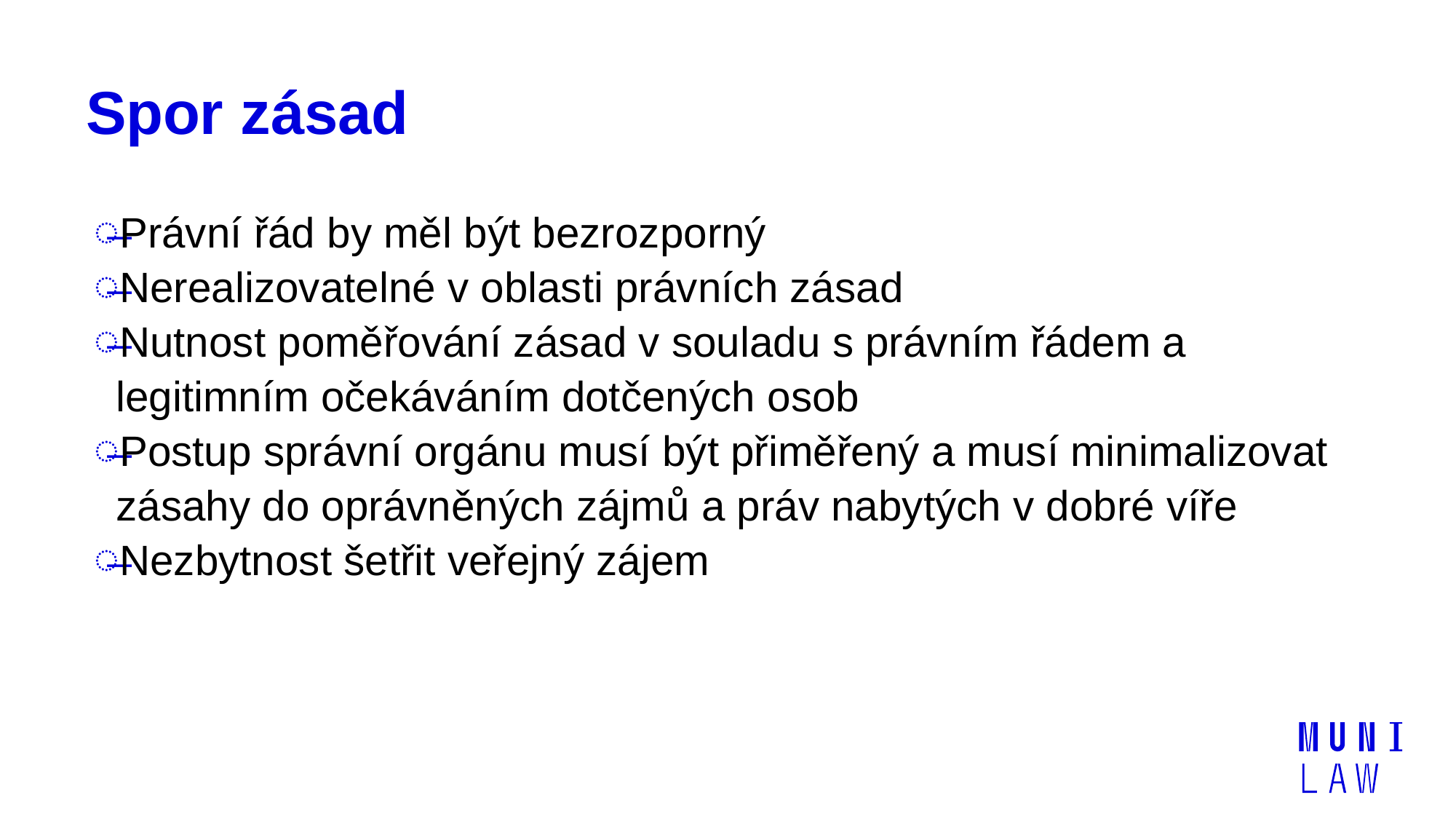

# Spor zásad
Právní řád by měl být bezrozporný
Nerealizovatelné v oblasti právních zásad
Nutnost poměřování zásad v souladu s právním řádem a legitimním očekáváním dotčených osob
Postup správní orgánu musí být přiměřený a musí minimalizovat zásahy do oprávněných zájmů a práv nabytých v dobré víře
Nezbytnost šetřit veřejný zájem